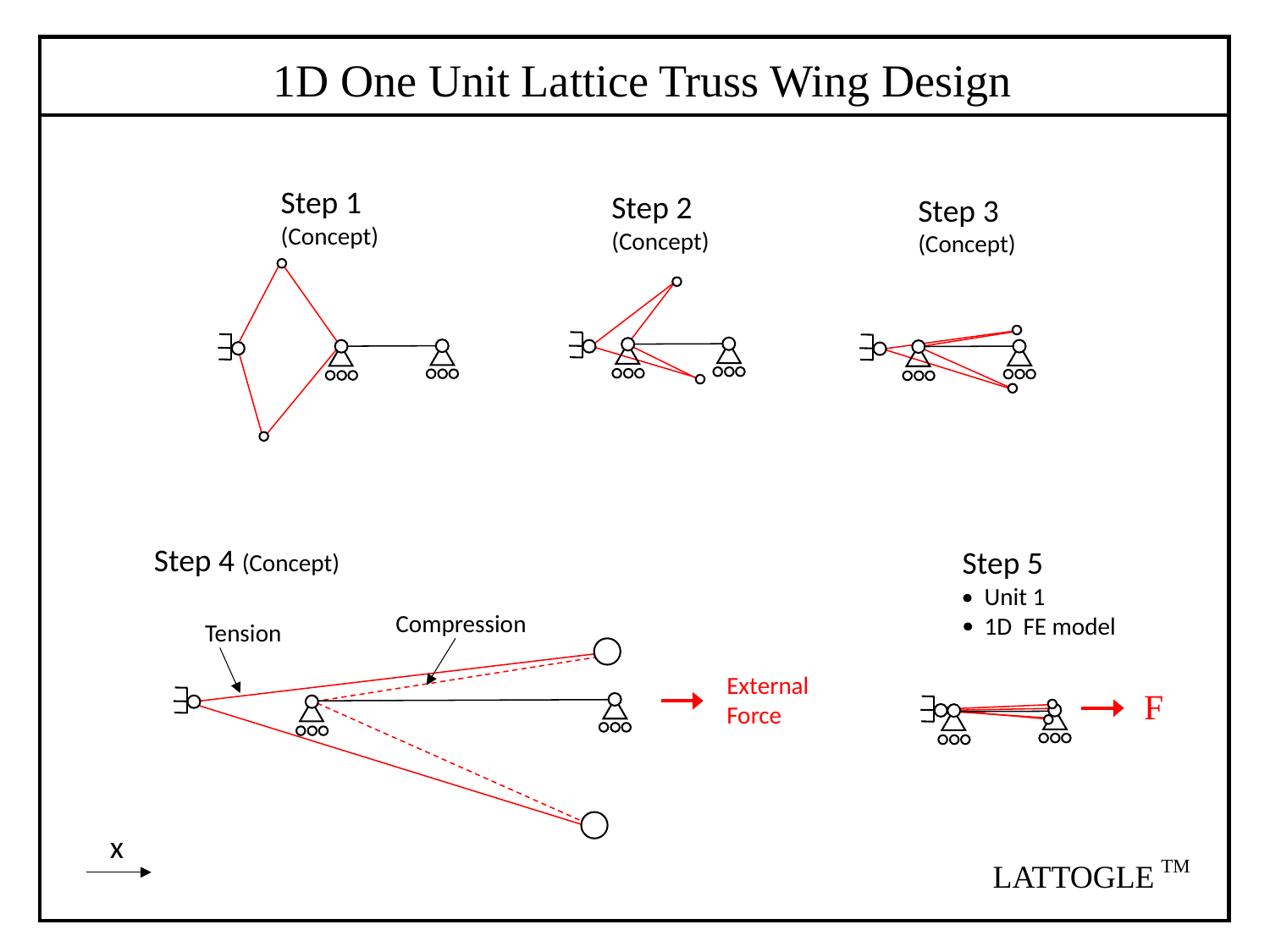

1D One Unit Lattice Truss Wing Design
Step 1
(Concept)
Step 2
(Concept)
Step 3
(Concept)

Step 4 (Concept)
Step 5
    Unit 1
    1D  FE model

Compression
Tension

External Force
F

x
TM
LATTOGLE